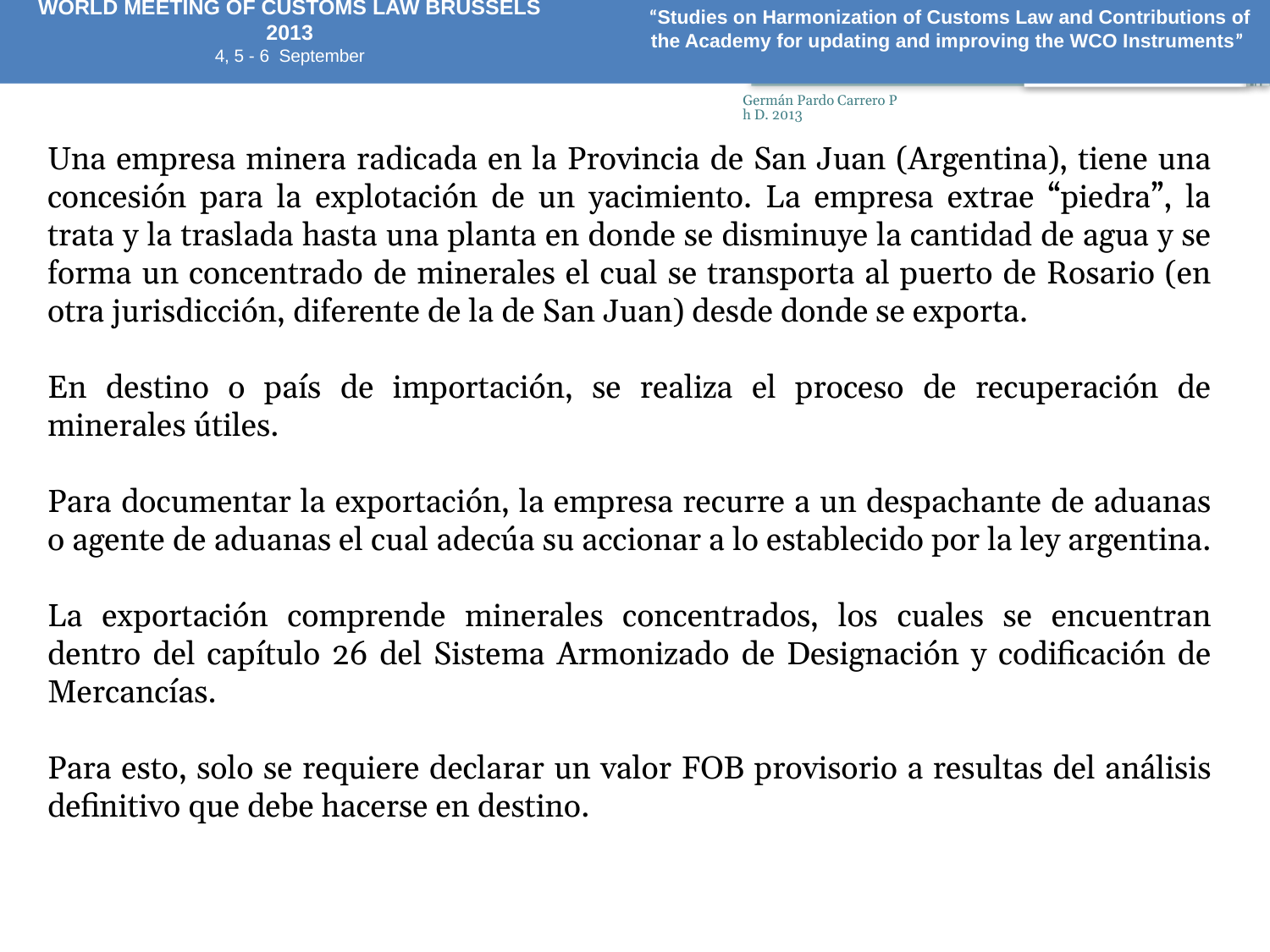

WORLD MEETING OF CUSTOMS LAW BRUSSELS 2013
4, 5 - 6  September
“Studies on Harmonization of Customs Law and Contributions of the Academy for updating and improving the WCO Instruments”
38
Germán Pardo Carrero Ph D. 2013
Una empresa minera radicada en la Provincia de San Juan (Argentina), tiene una concesión para la explotación de un yacimiento. La empresa extrae “piedra”, la trata y la traslada hasta una planta en donde se disminuye la cantidad de agua y se forma un concentrado de minerales el cual se transporta al puerto de Rosario (en otra jurisdicción, diferente de la de San Juan) desde donde se exporta.

En destino o país de importación, se realiza el proceso de recuperación de minerales útiles.

Para documentar la exportación, la empresa recurre a un despachante de aduanas o agente de aduanas el cual adecúa su accionar a lo establecido por la ley argentina.

La exportación comprende minerales concentrados, los cuales se encuentran dentro del capítulo 26 del Sistema Armonizado de Designación y codificación de Mercancías.

Para esto, solo se requiere declarar un valor FOB provisorio a resultas del análisis definitivo que debe hacerse en destino.